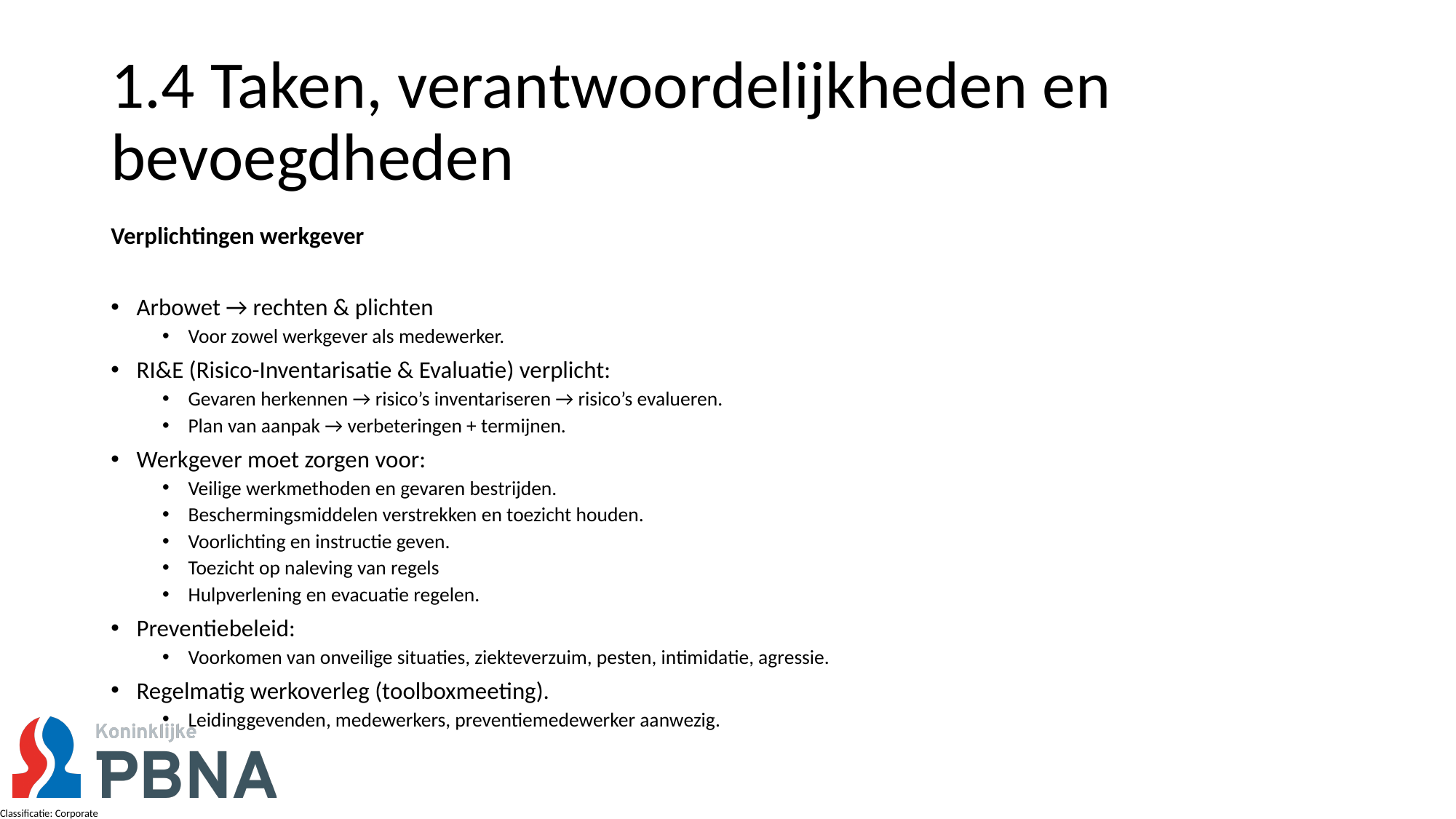

# 1.4 Taken, verantwoordelijkheden en bevoegdheden
Verplichtingen werkgever

Arbowet → rechten & plichten
Voor zowel werkgever als medewerker.
RI&E (Risico-Inventarisatie & Evaluatie) verplicht:
Gevaren herkennen → risico’s inventariseren → risico’s evalueren.
Plan van aanpak → verbeteringen + termijnen.
Werkgever moet zorgen voor:
Veilige werkmethoden en gevaren bestrijden.
Beschermingsmiddelen verstrekken en toezicht houden.
Voorlichting en instructie geven.
Toezicht op naleving van regels
Hulpverlening en evacuatie regelen.
Preventiebeleid:
Voorkomen van onveilige situaties, ziekteverzuim, pesten, intimidatie, agressie.
Regelmatig werkoverleg (toolboxmeeting).
Leidinggevenden, medewerkers, preventiemedewerker aanwezig.